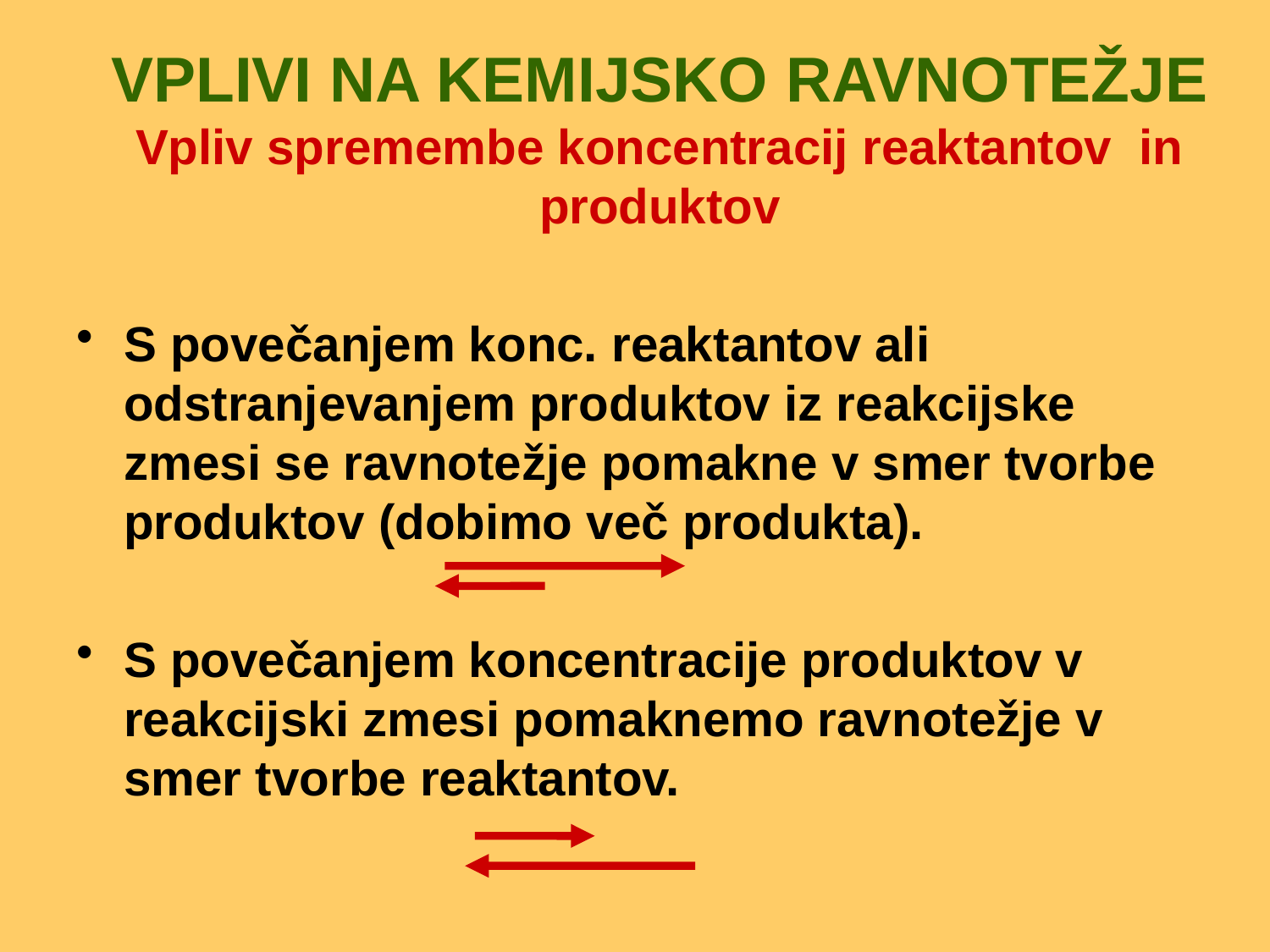

# VPLIVI NA KEMIJSKO RAVNOTEŽJE Vpliv spremembe koncentracij reaktantov  in produktov
S povečanjem konc. reaktantov ali odstranjevanjem produktov iz reakcijske zmesi se ravnotežje pomakne v smer tvorbe produktov (dobimo več produkta).

S povečanjem koncentracije produktov v reakcijski zmesi pomaknemo ravnotežje v smer tvorbe reaktantov.